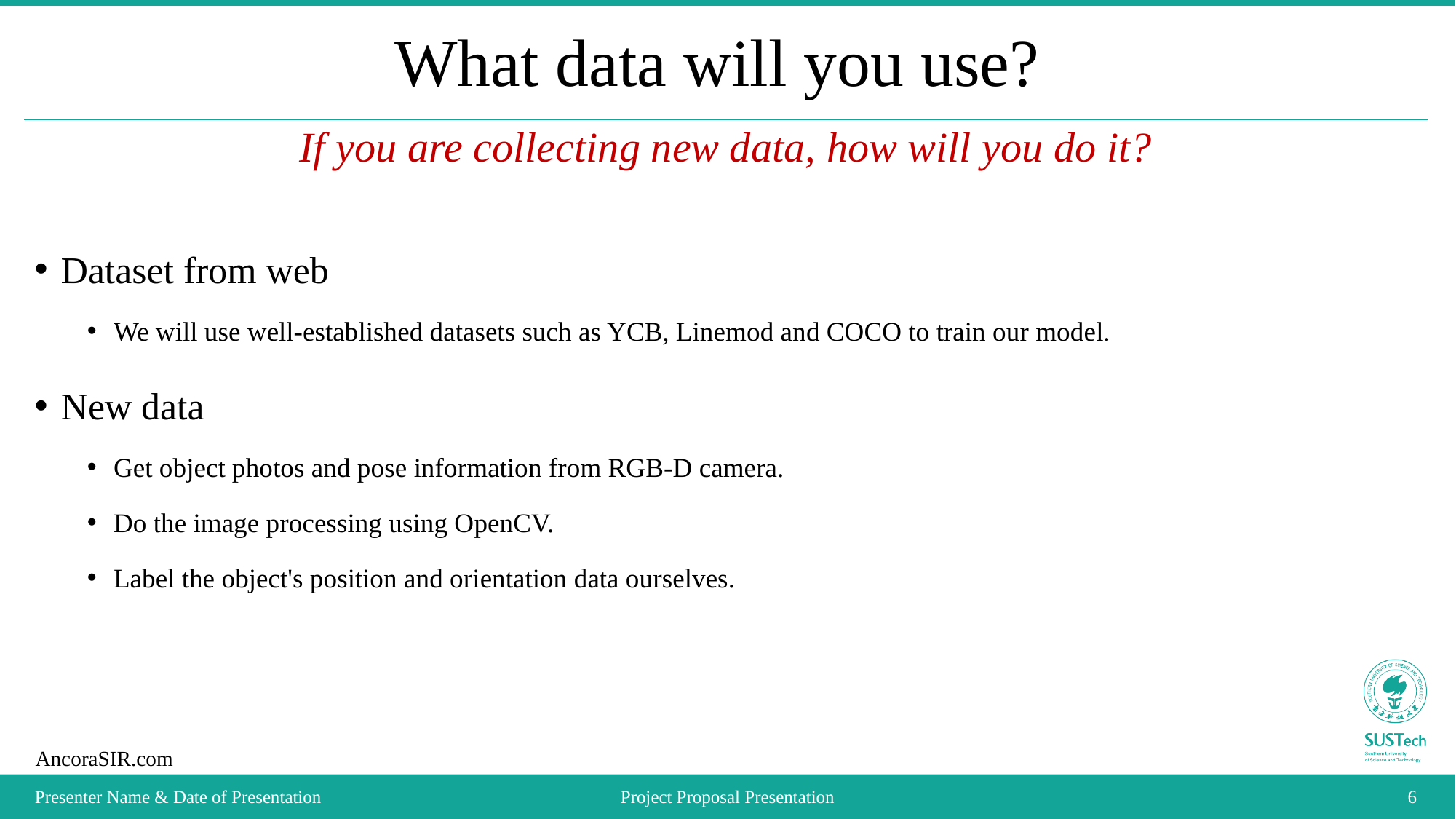

# What data will you use?
If you are collecting new data, how will you do it?
Dataset from web
We will use well-established datasets such as YCB, Linemod and COCO to train our model.
New data
Get object photos and pose information from RGB-D camera.
Do the image processing using OpenCV.
Label the object's position and orientation data ourselves.

Presenter Name & Date of Presentation
Project Proposal Presentation
6